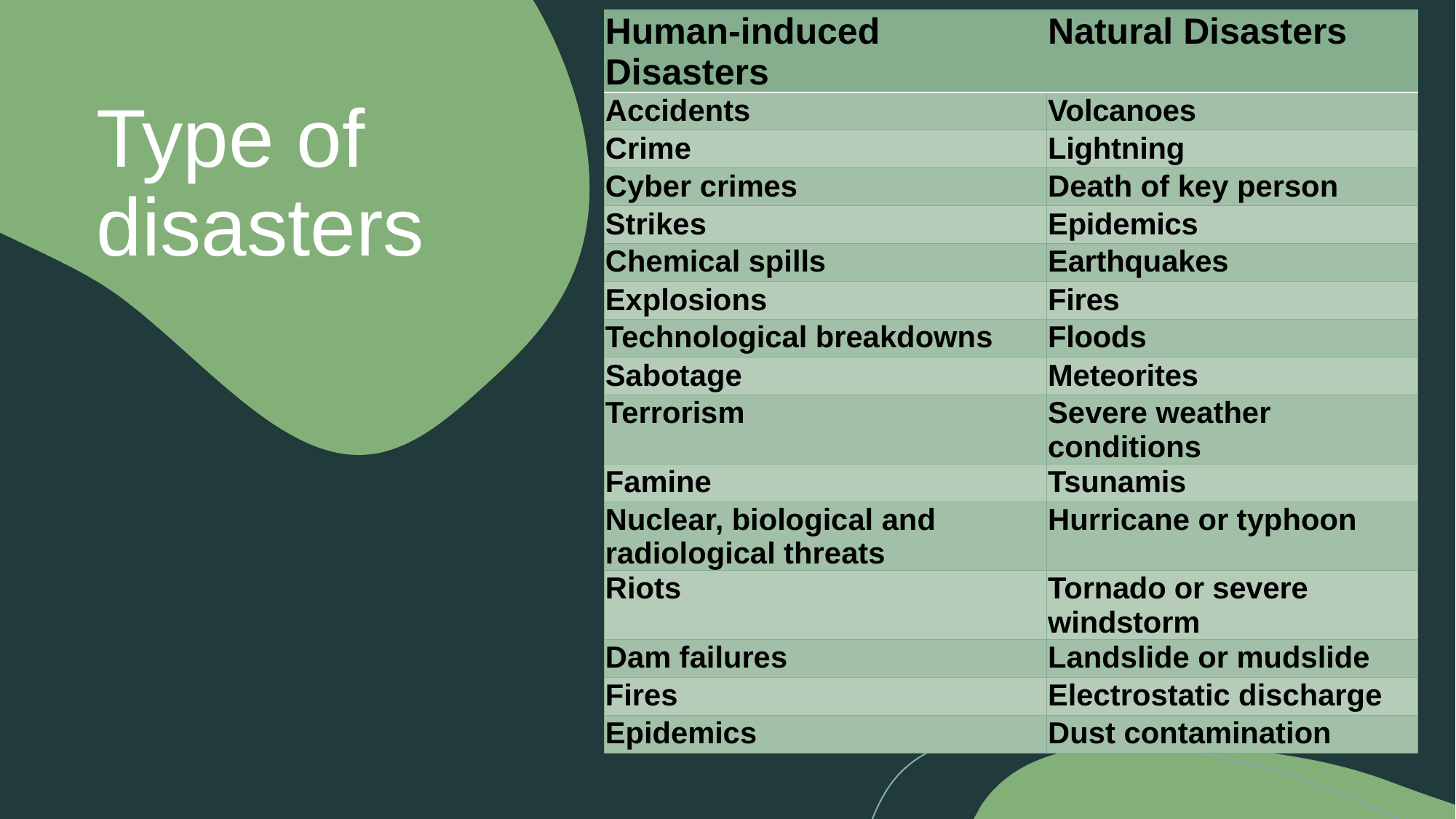

| Human-induced Disasters | Natural Disasters |
| --- | --- |
| Accidents | Volcanoes |
| Crime | Lightning |
| Cyber crimes | Death of key person |
| Strikes | Epidemics |
| Chemical spills | Earthquakes |
| Explosions | Fires |
| Technological breakdowns | Floods |
| Sabotage | Meteorites |
| Terrorism | Severe weather conditions |
| Famine | Tsunamis |
| Nuclear, biological and radiological threats | Hurricane or typhoon |
| Riots | Tornado or severe windstorm |
| Dam failures | Landslide or mudslide |
| Fires | Electrostatic discharge |
| Epidemics | Dust contamination |
# Type of disasters